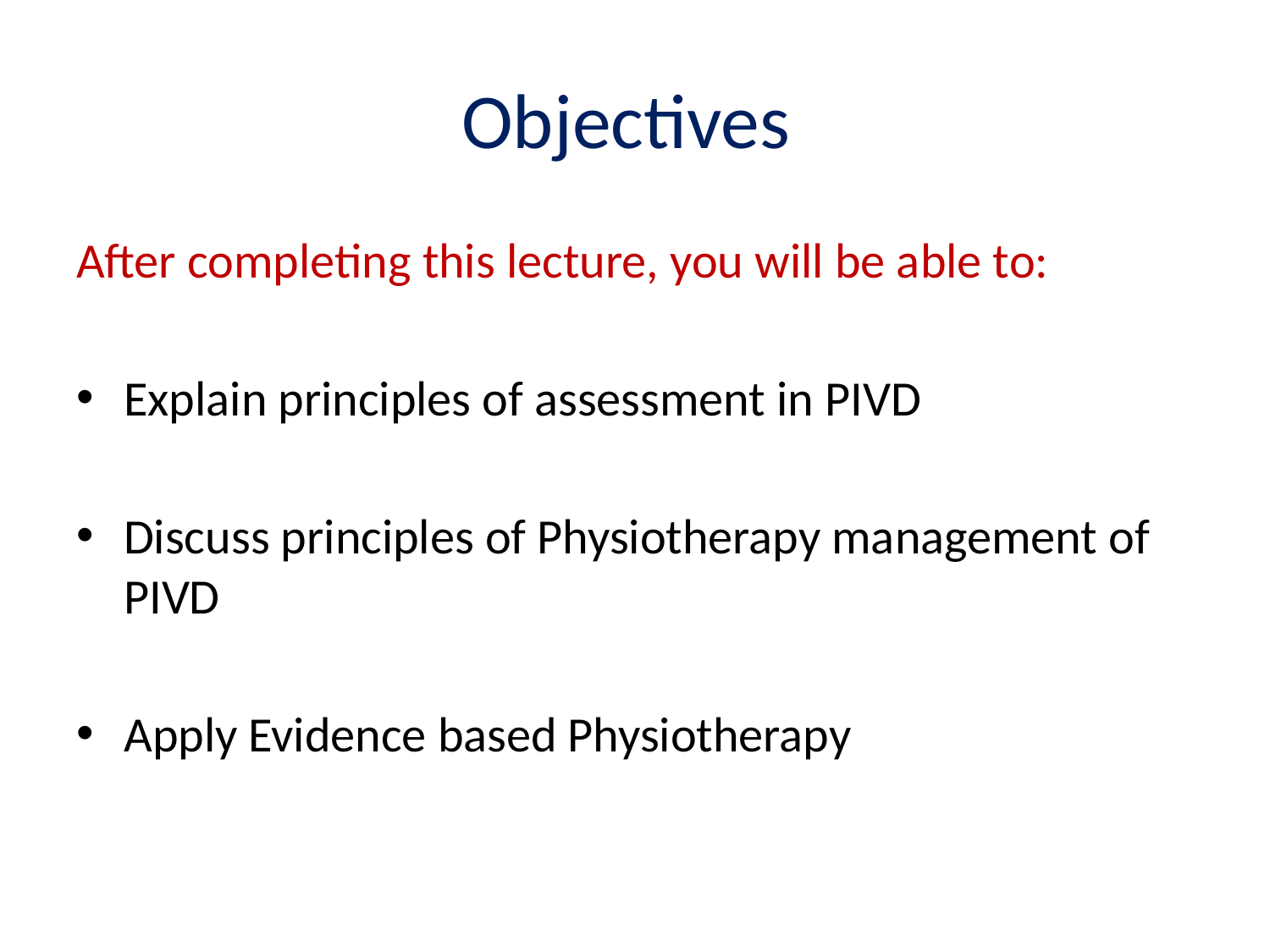

# Objectives
After completing this lecture, you will be able to:

Explain principles of assessment in PIVD

Discuss principles of Physiotherapy management of PIVD

Apply Evidence based Physiotherapy